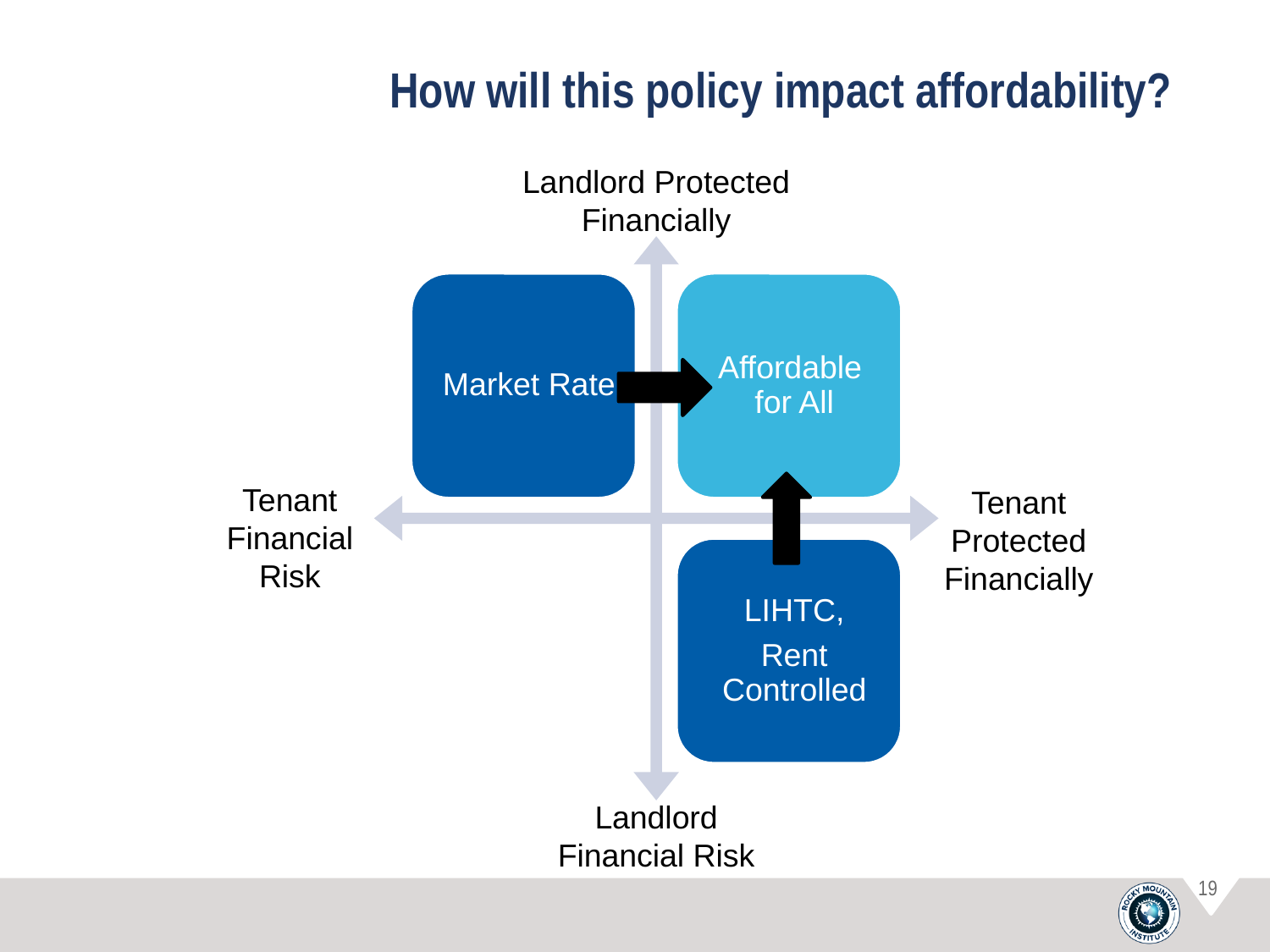

How will this policy impact affordability?
Landlord Protected Financially
Market Rate
Affordable  for All

LIHTC,
Rent Controlled

Tenant Financial Risk

Tenant Protected Financially
Landlord Financial Risk